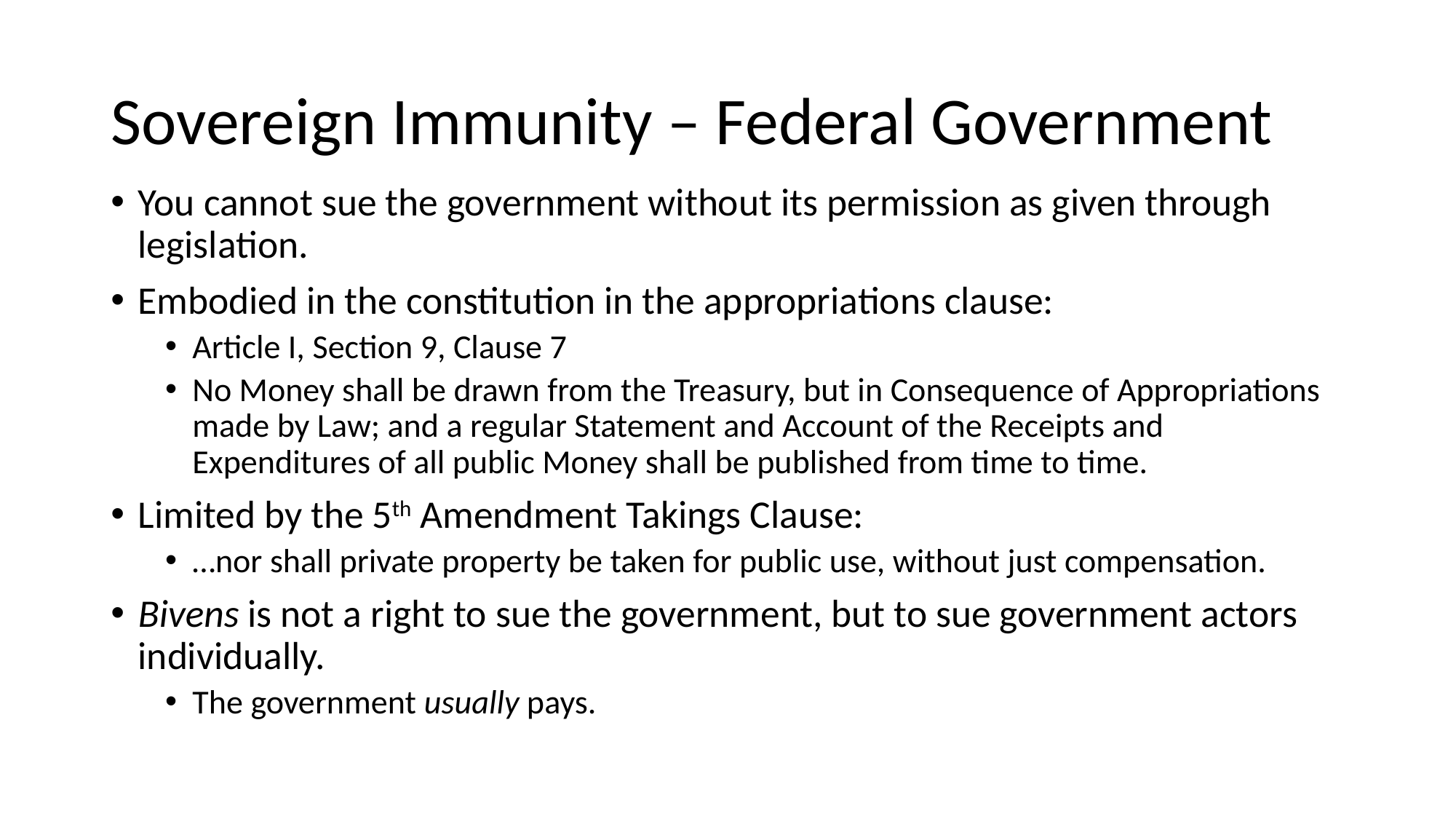

# Sovereign Immunity – Federal Government
You cannot sue the government without its permission as given through legislation.
Embodied in the constitution in the appropriations clause:
Article I, Section 9, Clause 7
No Money shall be drawn from the Treasury, but in Consequence of Appropriations made by Law; and a regular Statement and Account of the Receipts and Expenditures of all public Money shall be published from time to time.
Limited by the 5th Amendment Takings Clause:
…nor shall private property be taken for public use, without just compensation.
Bivens is not a right to sue the government, but to sue government actors individually.
The government usually pays.